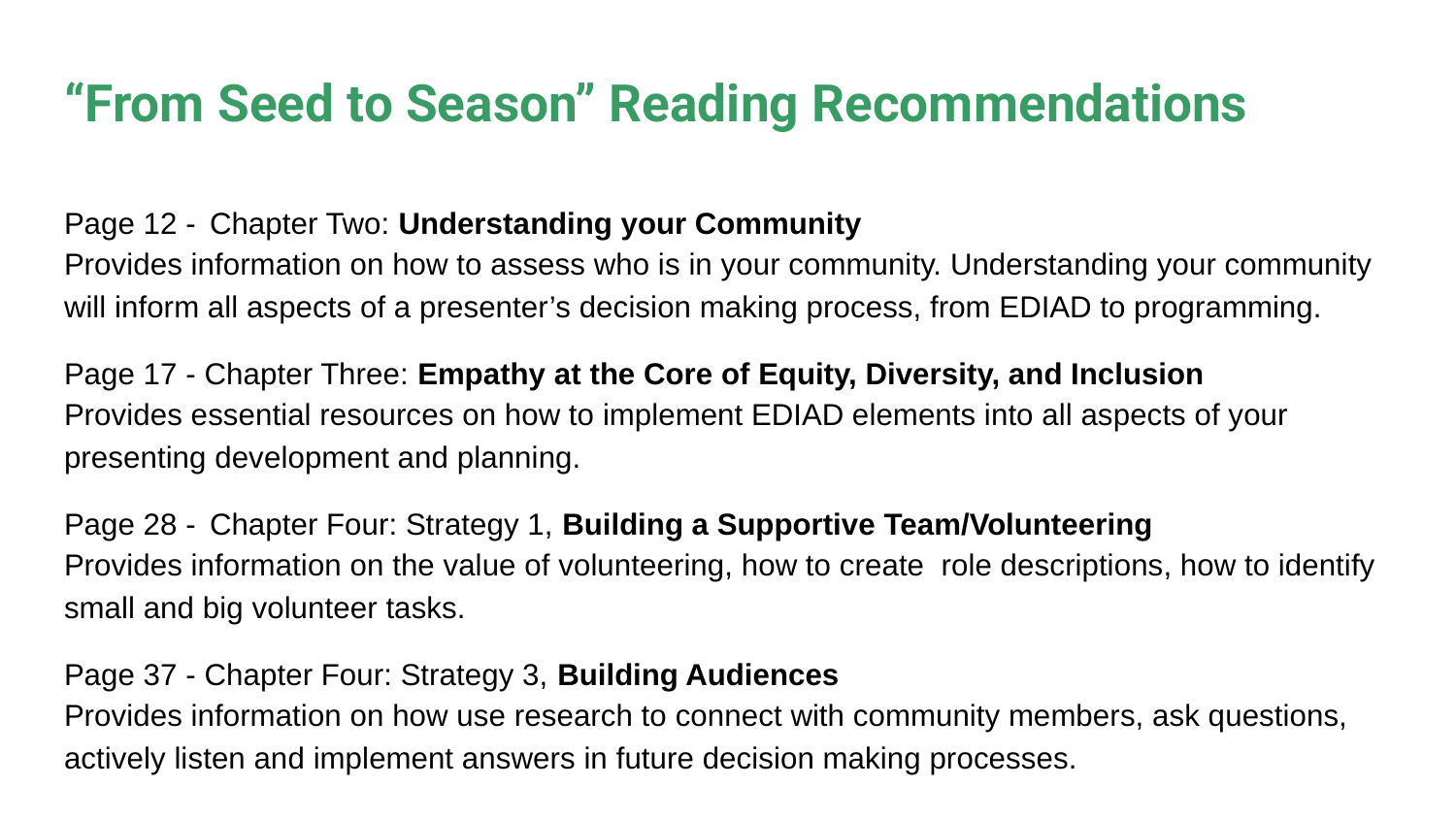

# “From Seed to Season” Reading Recommendations
Page 12 - 	Chapter Two: Understanding your Community
Provides information on how to assess who is in your community. Understanding your community will inform all aspects of a presenter’s decision making process, from EDIAD to programming.

Page 17 - Chapter Three: Empathy at the Core of Equity, Diversity, and Inclusion
Provides essential resources on how to implement EDIAD elements into all aspects of your presenting development and planning.

Page 28 - 	Chapter Four: Strategy 1, Building a Supportive Team/Volunteering
Provides information on the value of volunteering, how to create  role descriptions, how to identify small and big volunteer tasks.

Page 37 - Chapter Four: Strategy 3, Building Audiences
Provides information on how use research to connect with community members, ask questions, actively listen and implement answers in future decision making processes.